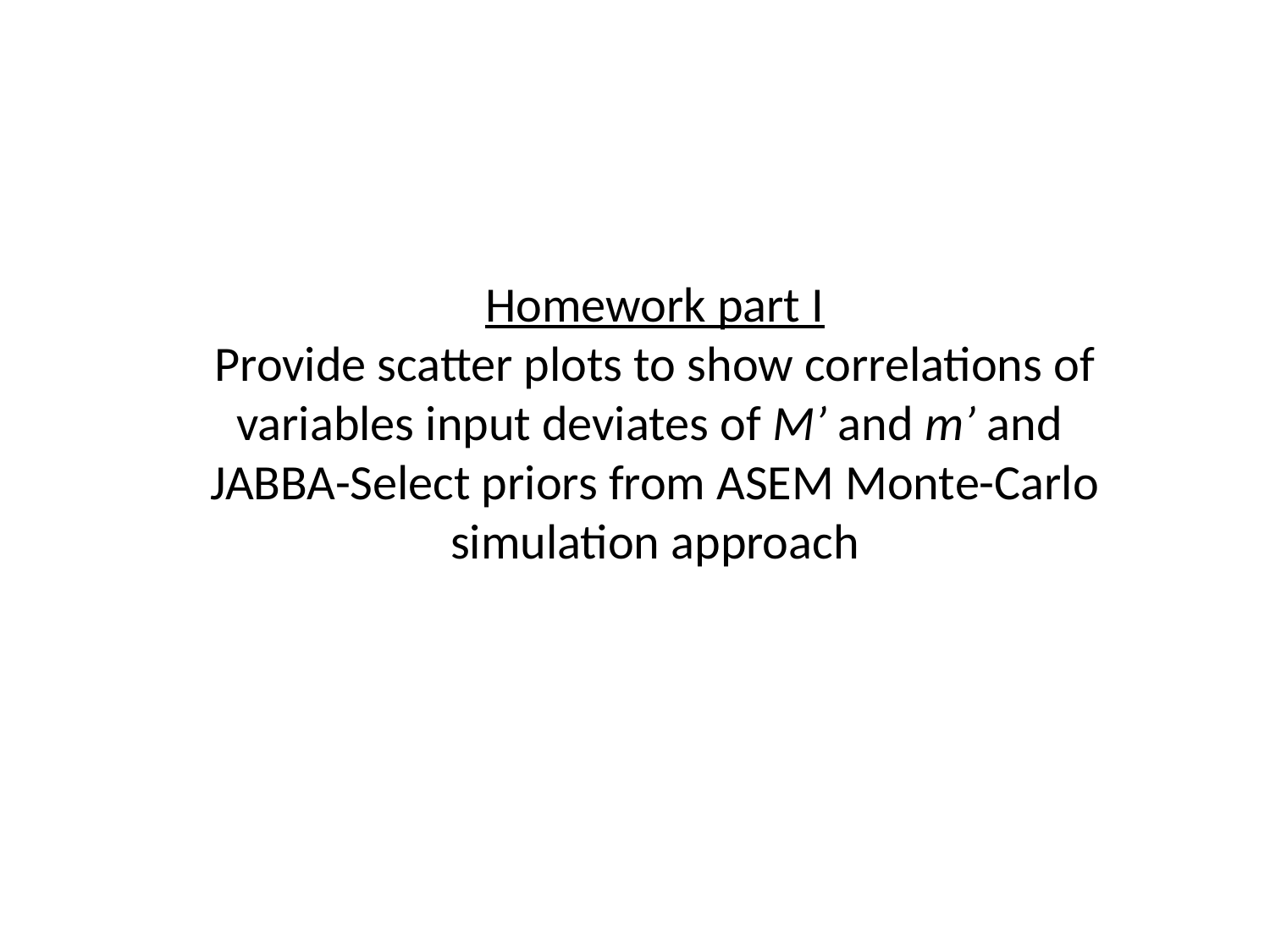

Homework part I
Provide scatter plots to show correlations of variables input deviates of M’ and m’ and  JABBA-Select priors from ASEM Monte-Carlo simulation approach